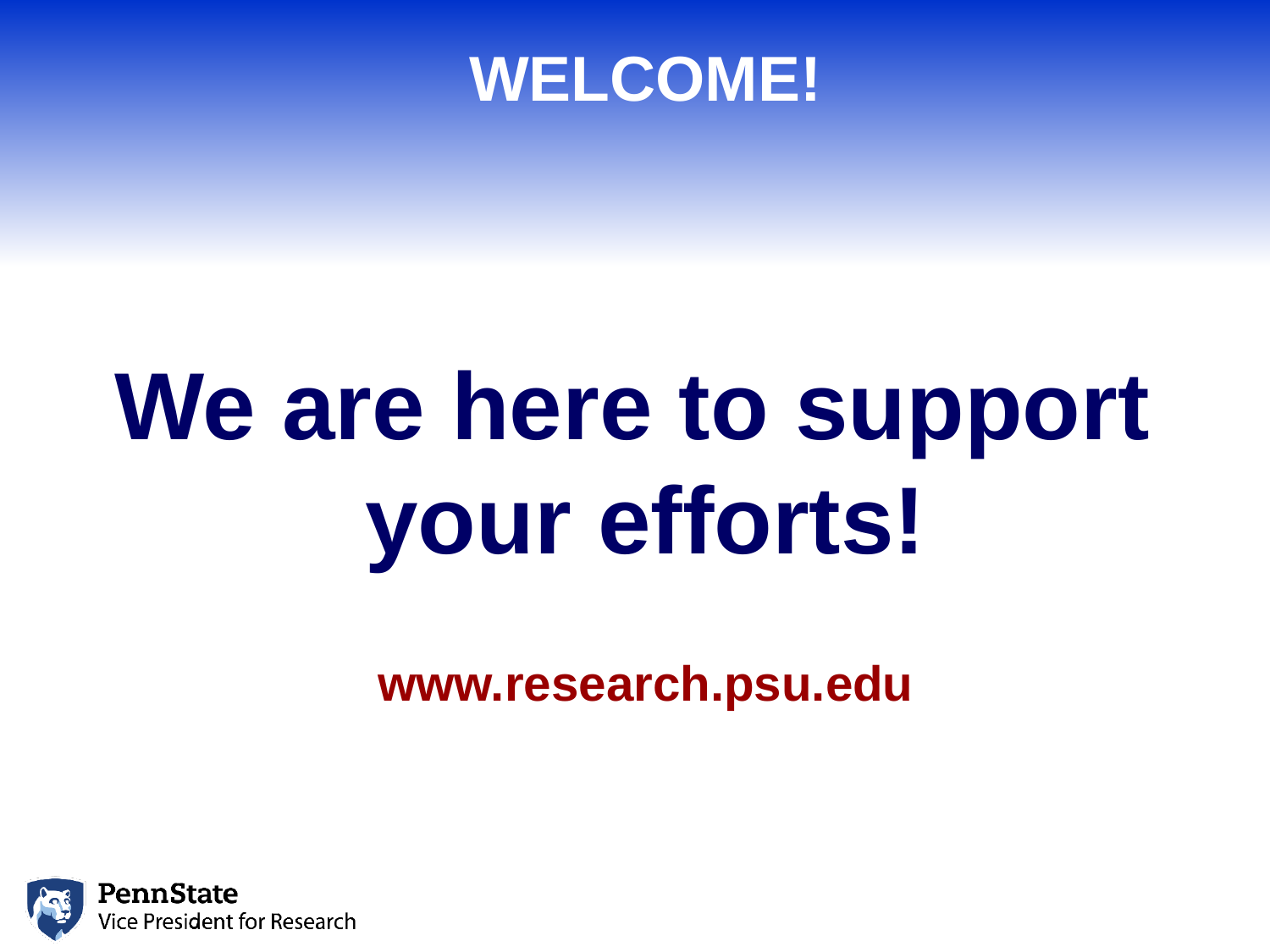

WELCOME!
We are here to support
your efforts!
www.research.psu.edu